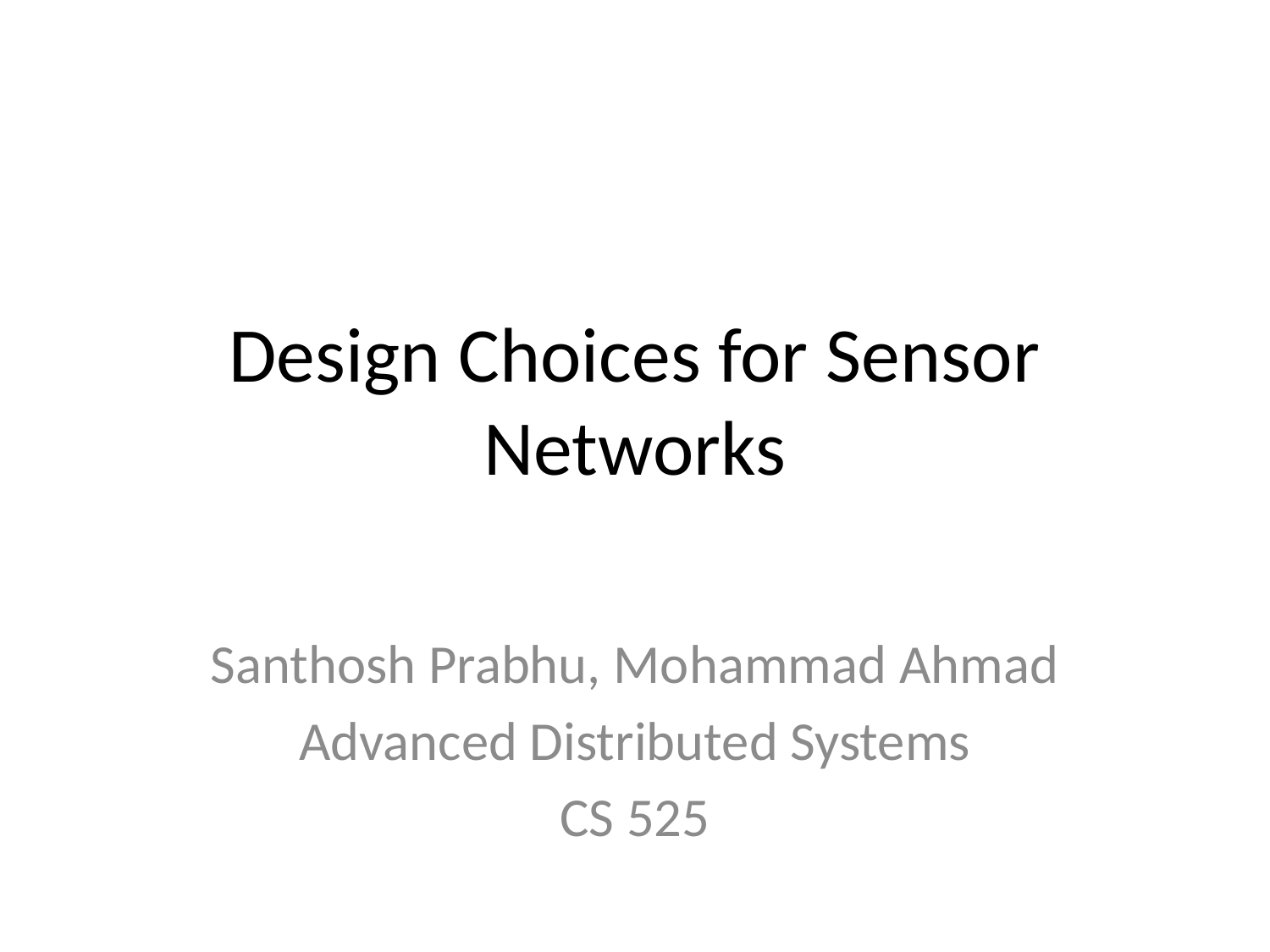

# Design Choices for Sensor Networks
Santhosh Prabhu, Mohammad Ahmad
Advanced Distributed Systems
CS 525